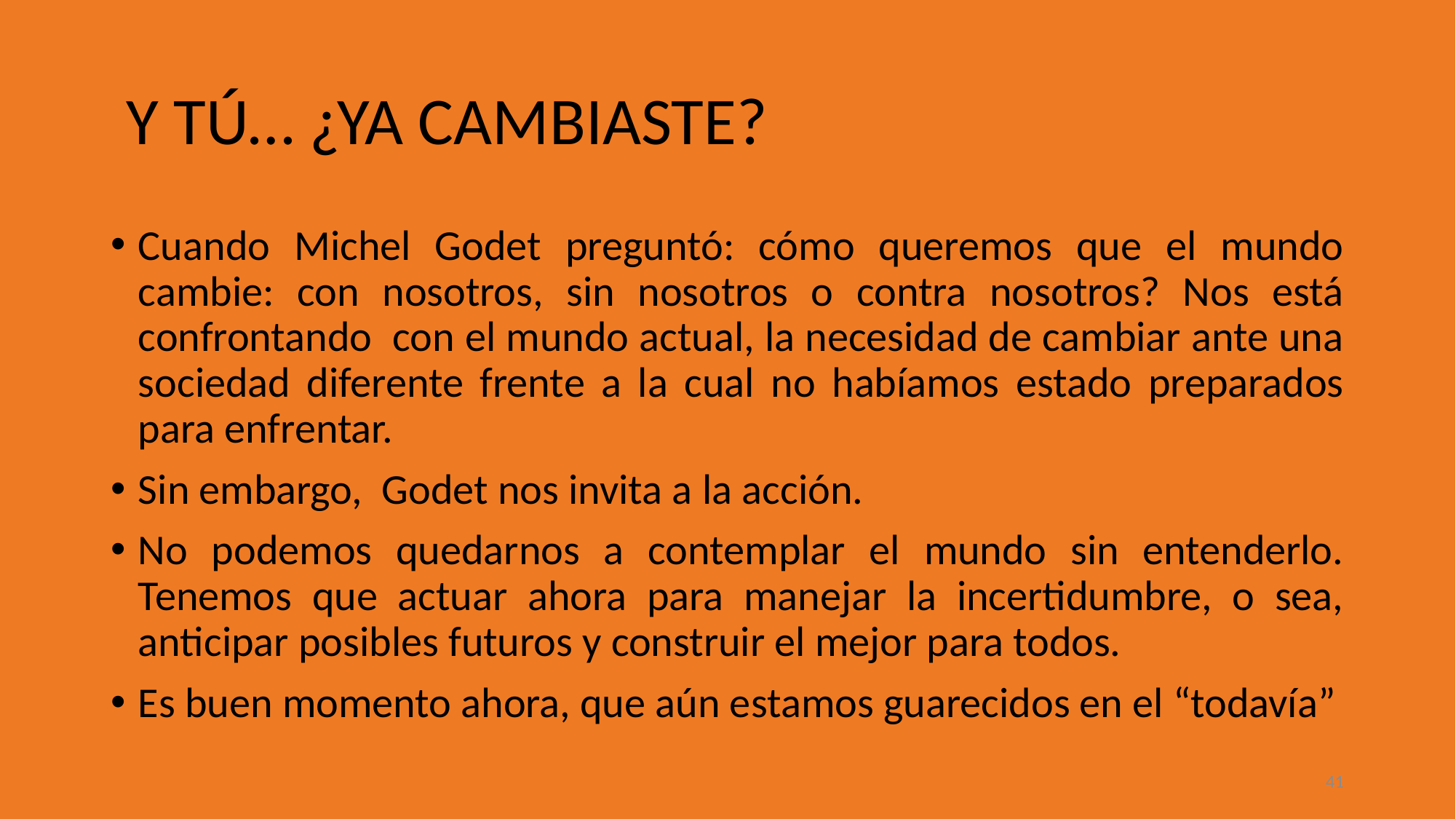

# Y TÚ… ¿YA CAMBIASTE?
Cuando Michel Godet preguntó: cómo queremos que el mundo cambie: con nosotros, sin nosotros o contra nosotros? Nos está confrontando  con el mundo actual, la necesidad de cambiar ante una sociedad diferente frente a la cual no habíamos estado preparados para enfrentar.
Sin embargo,  Godet nos invita a la acción.
No podemos quedarnos a contemplar el mundo sin entenderlo. Tenemos que actuar ahora para manejar la incertidumbre, o sea, anticipar posibles futuros y construir el mejor para todos.
Es buen momento ahora, que aún estamos guarecidos en el “todavía”

41